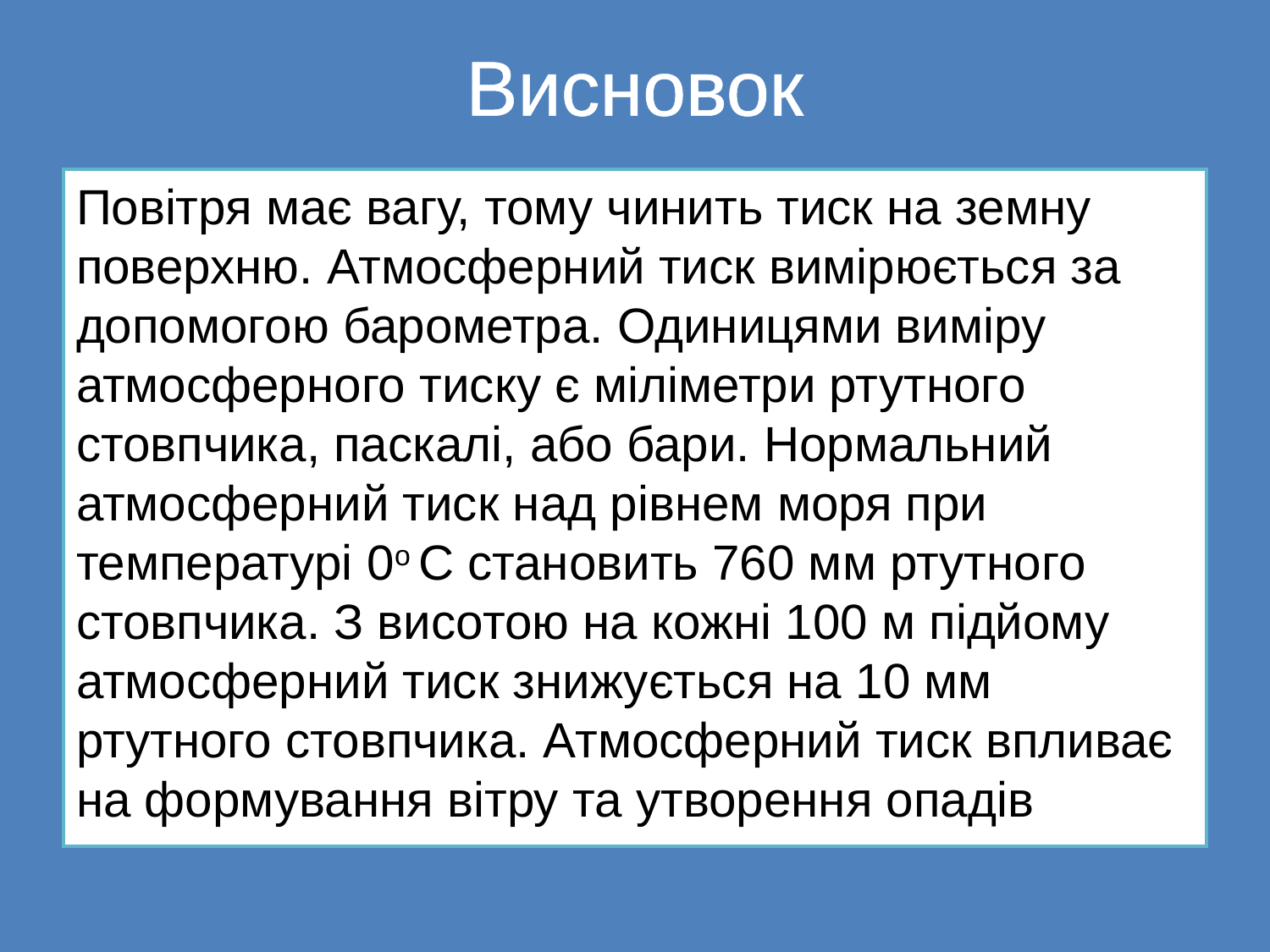

# Висновок
Повітря має вагу, тому чинить тиск на земну поверхню. Атмосферний тиск вимірюється за допомогою барометра. Одиницями виміру атмосферного тиску є міліметри ртутного стовпчика, паскалі, або бари. Нормальний атмосферний тиск над рівнем моря при температурі 0о С становить 760 мм ртутного стовпчика. З висотою на кожні 100 м підйому атмосферний тиск знижується на 10 мм ртутного стовпчика. Атмосферний тиск впливає на формування вітру та утворення опадів